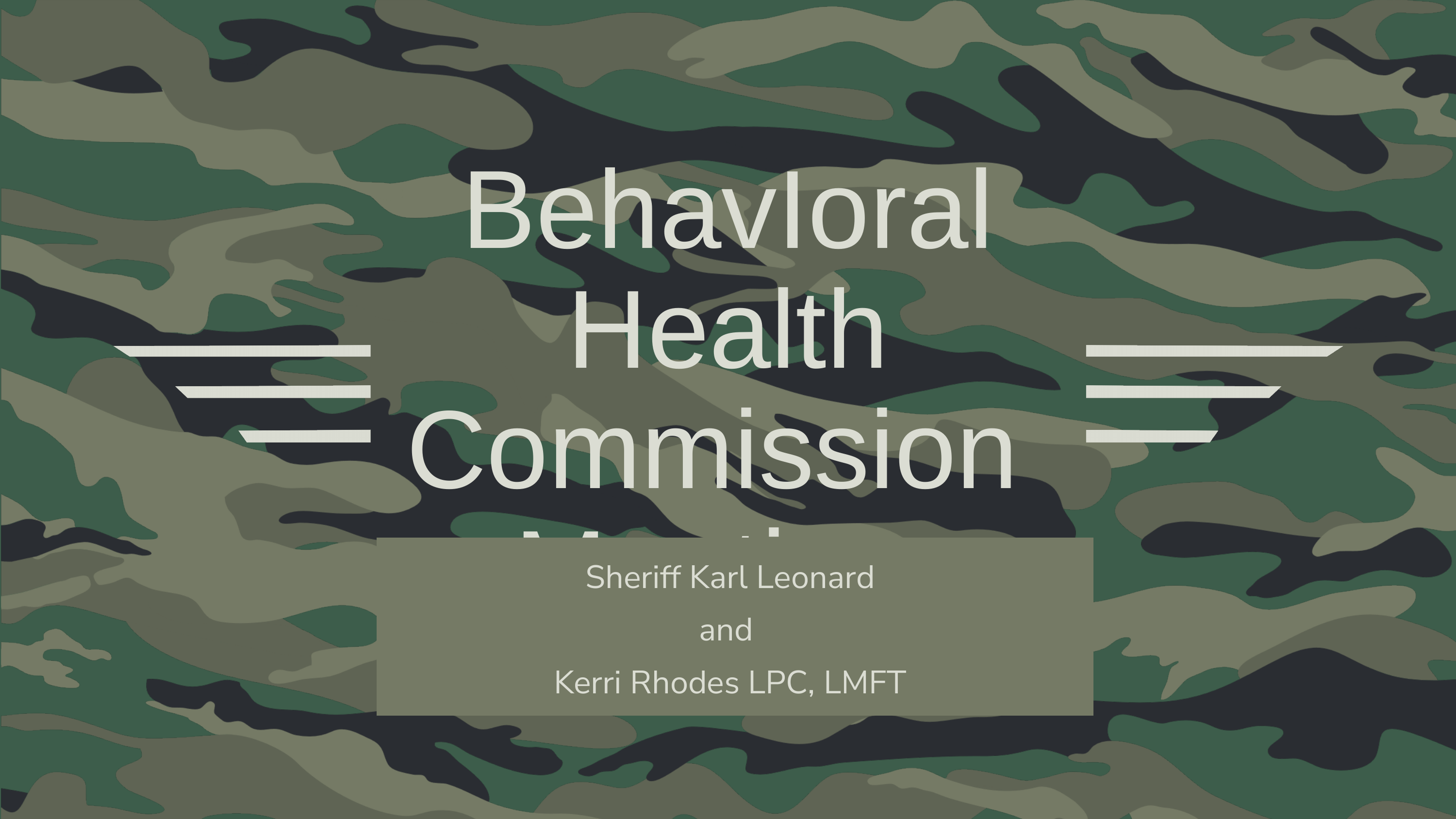

BehavIoral Health Commission
Meeting

Sheriff Karl Leonard
and
Kerri Rhodes LPC, LMFT